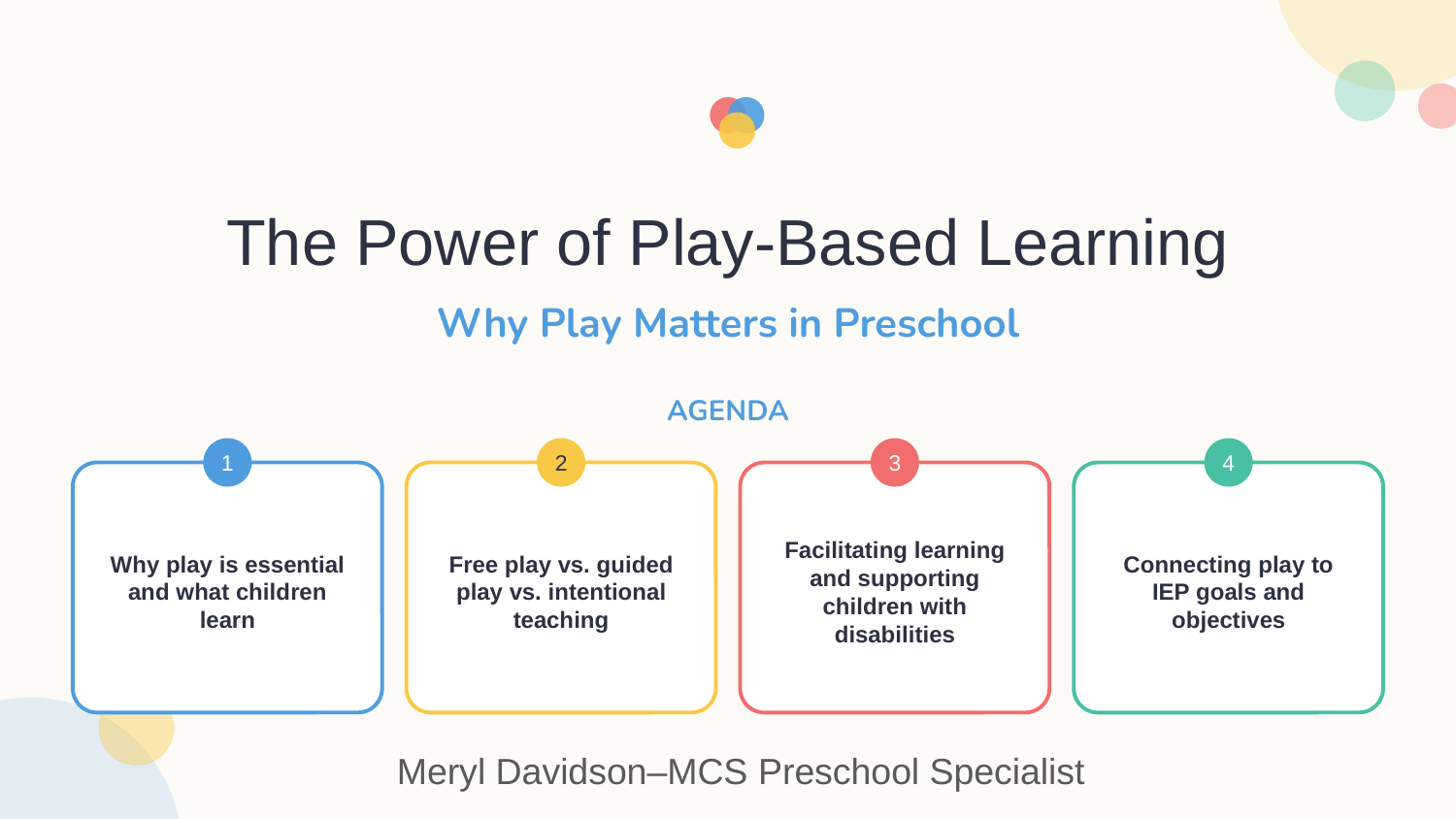

The Power of Play-Based Learning
Why Play Matters in Preschool
AGENDA

1
Why play is essential and what children learn

2
Free play vs. guided play vs. intentional teaching

3
Facilitating learning and supporting children with disabilities

4
Connecting play to IEP goals and objectives
Meryl Davidson–MCS Preschool Specialist